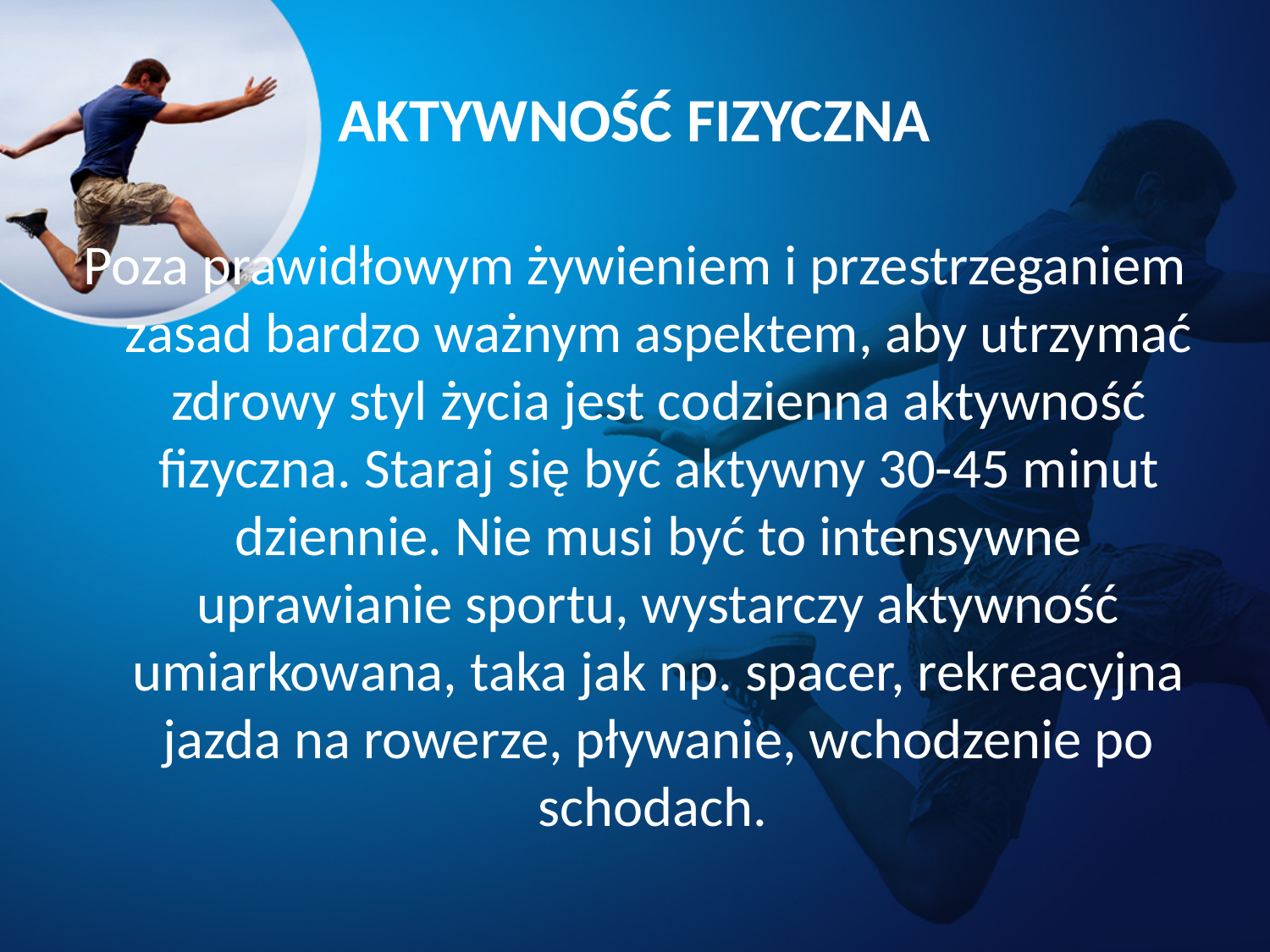

# AKTYWNOŚĆ FIZYCZNA
Poza prawidłowym żywieniem i przestrzeganiem zasad bardzo ważnym aspektem, aby utrzymać zdrowy styl życia jest codzienna aktywność fizyczna. Staraj się być aktywny 30-45 minut dziennie. Nie musi być to intensywne uprawianie sportu, wystarczy aktywność umiarkowana, taka jak np. spacer, rekreacyjna jazda na rowerze, pływanie, wchodzenie po schodach.